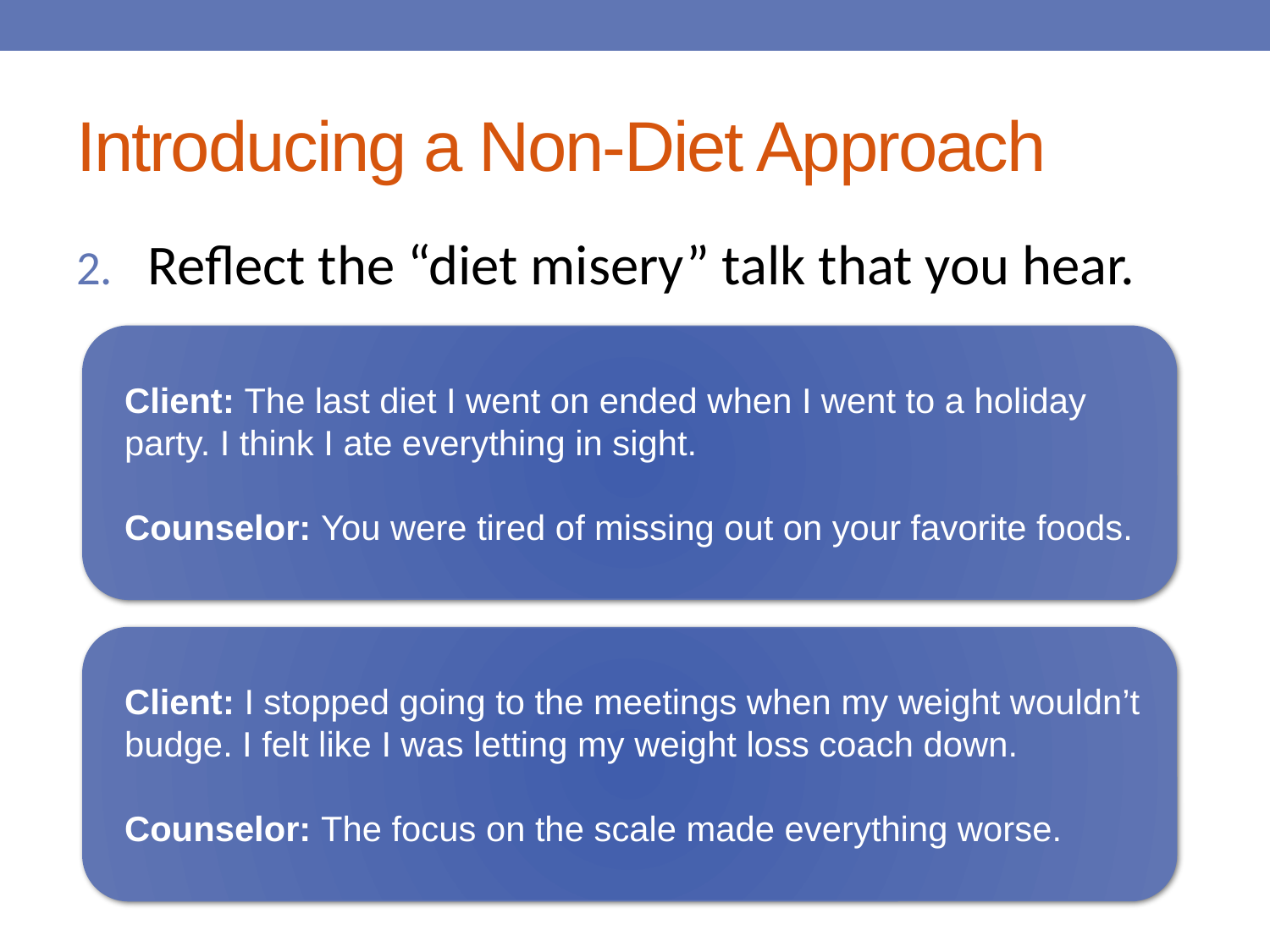

# Introducing a Non-Diet Approach
Reflect the “diet misery” talk that you hear.

Client: The last diet I went on ended when I went to a holiday party. I think I ate everything in sight.

Counselor: You were tired of missing out on your favorite foods.
Client: I stopped going to the meetings when my weight wouldn’t budge. I felt like I was letting my weight loss coach down.

Counselor: The focus on the scale made everything worse.